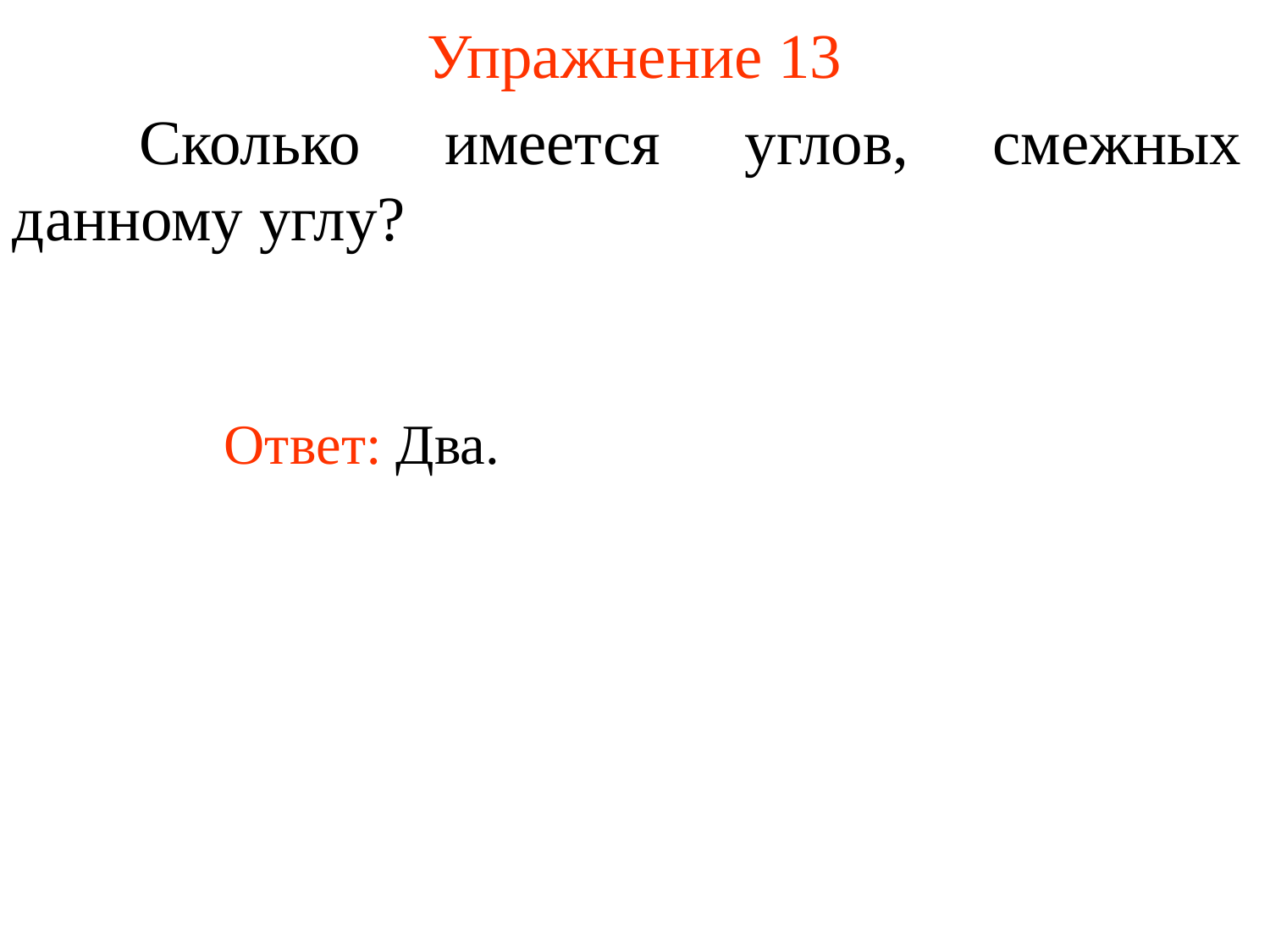

# Упражнение 13
	Сколько имеется углов, смежных данному углу?
Ответ: Два.